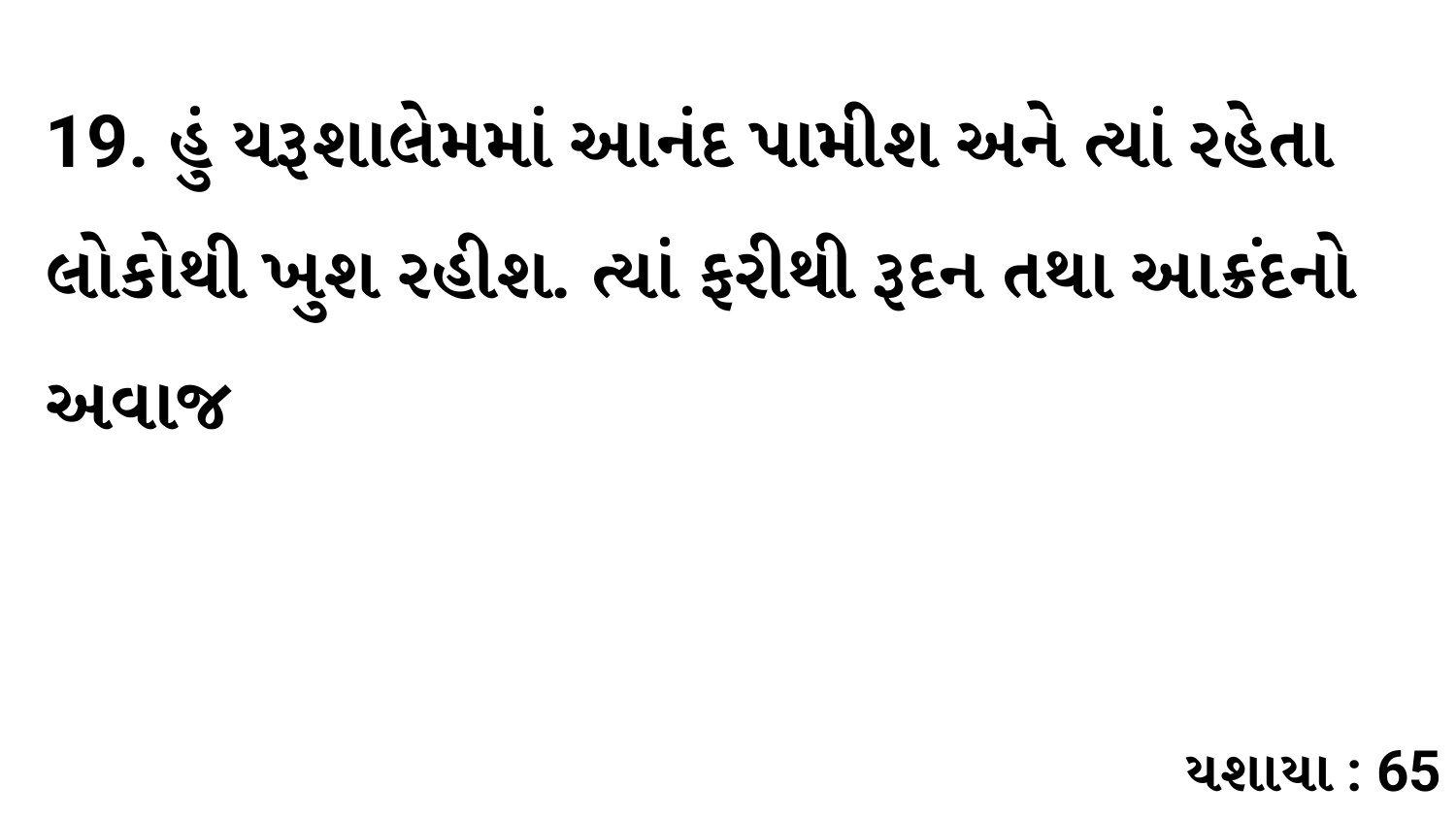

19. હું યરૂશાલેમમાં આનંદ પામીશ અને ત્યાં રહેતા લોકોથી ખુશ રહીશ. ત્યાં ફરીથી રૂદન તથા આક્રંદનો અવાજ
યશાયા : 65